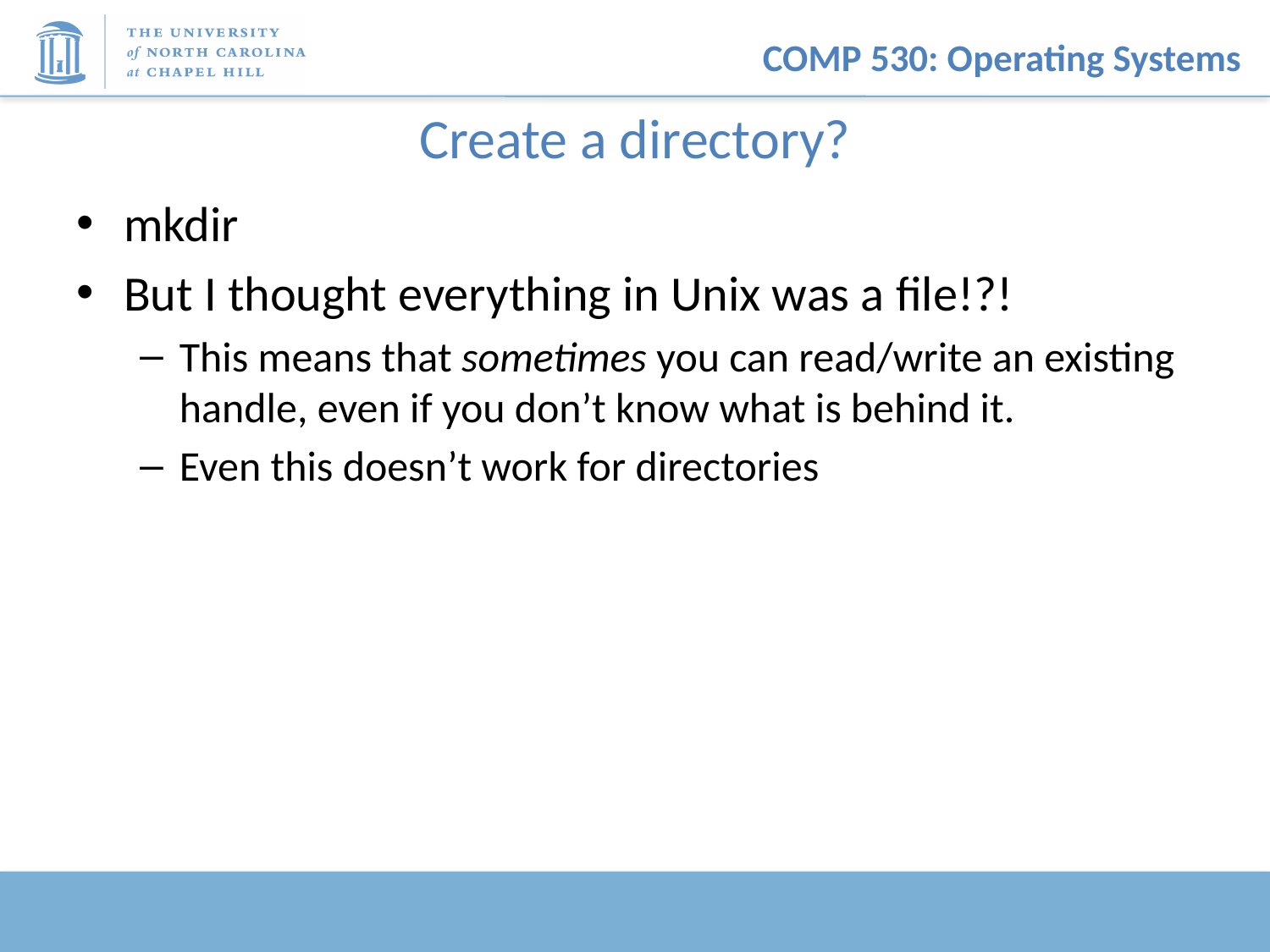

# Create a directory?
mkdir
But I thought everything in Unix was a file!?!
This means that sometimes you can read/write an existing handle, even if you don’t know what is behind it.
Even this doesn’t work for directories